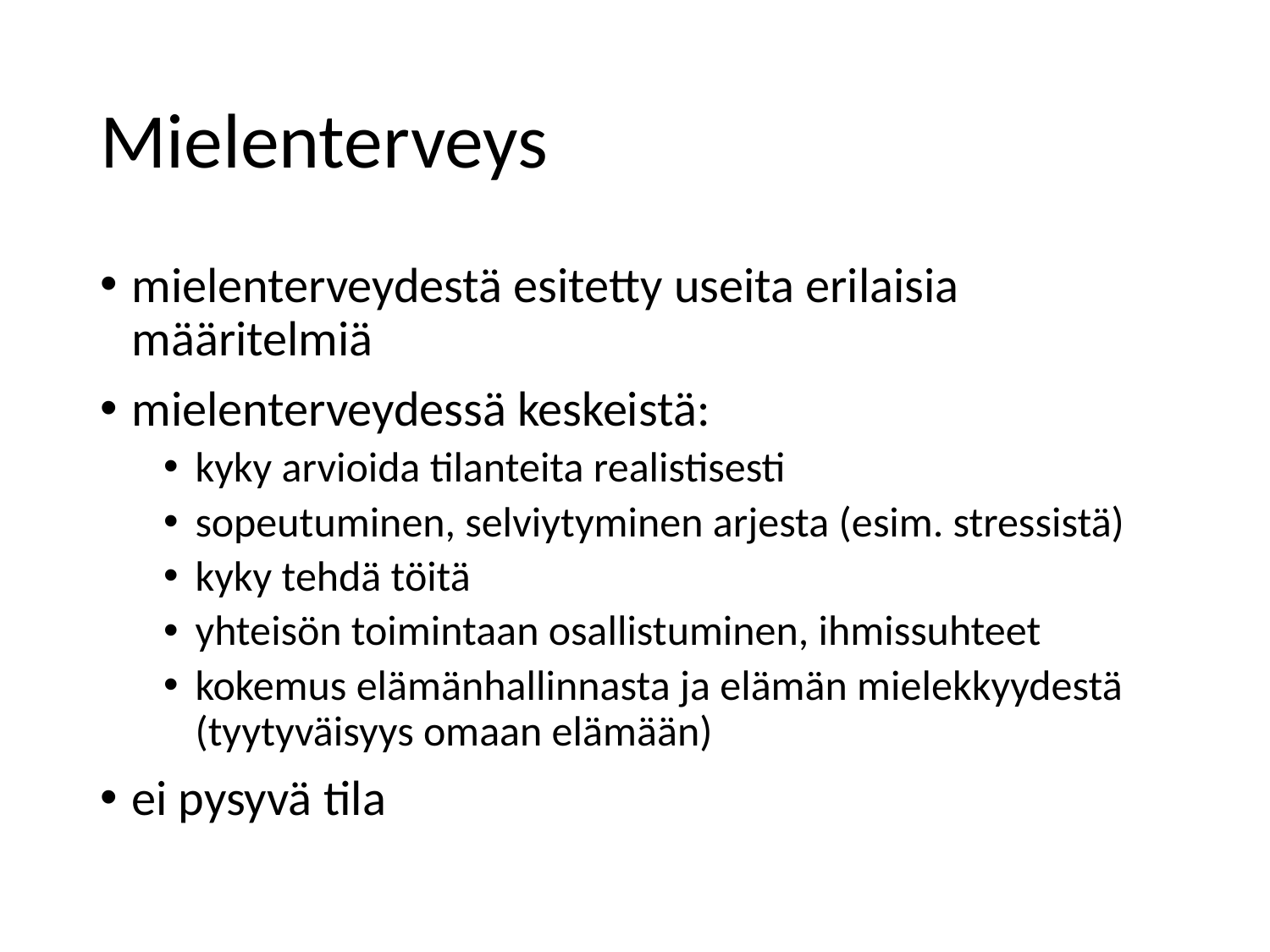

# Mielenterveys
mielenterveydestä esitetty useita erilaisia määritelmiä
mielenterveydessä keskeistä:
kyky arvioida tilanteita realistisesti
sopeutuminen, selviytyminen arjesta (esim. stressistä)
kyky tehdä töitä
yhteisön toimintaan osallistuminen, ihmissuhteet
kokemus elämänhallinnasta ja elämän mielekkyydestä (tyytyväisyys omaan elämään)
ei pysyvä tila